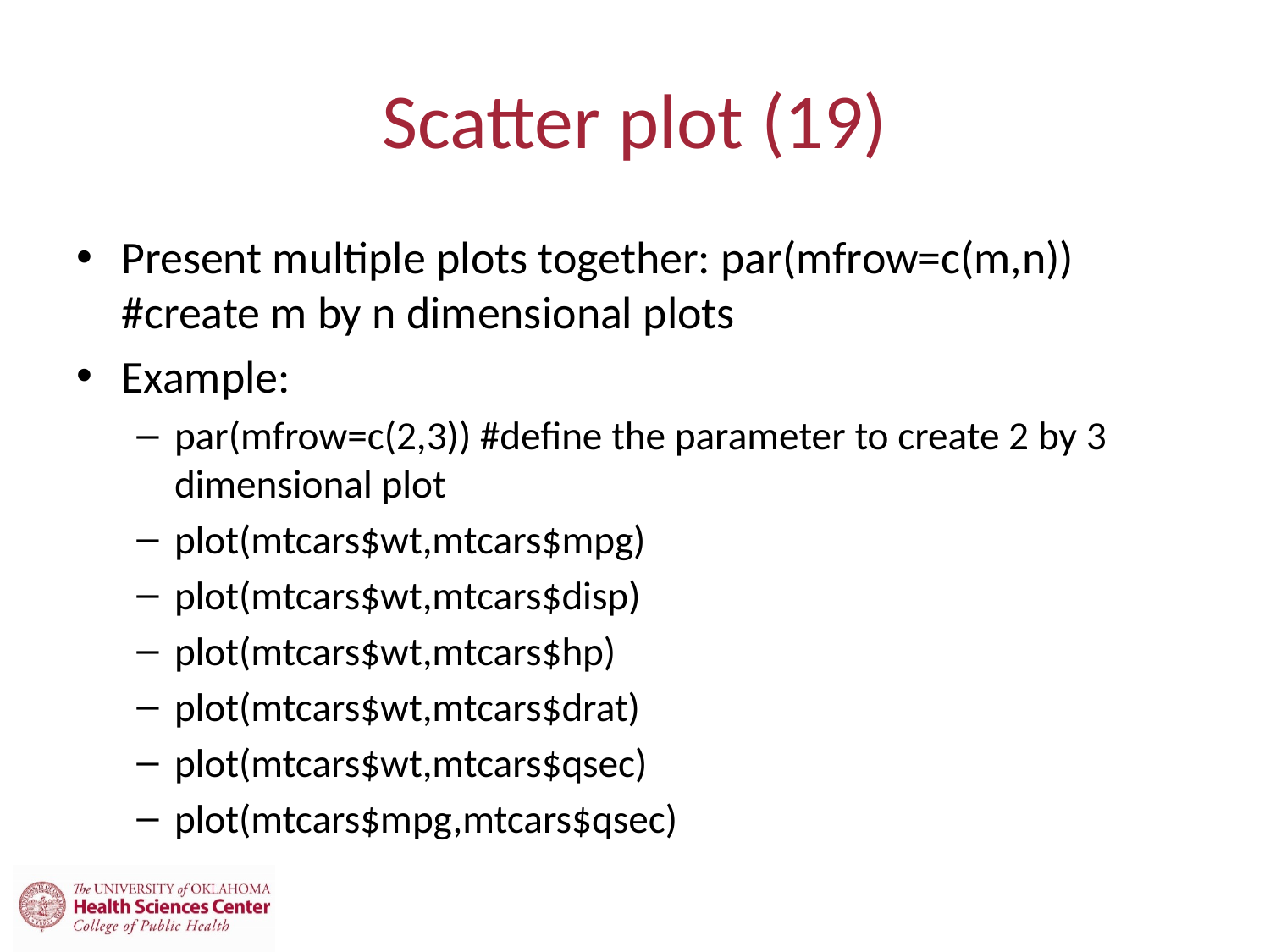

# Scatter plot (19)
Present multiple plots together: par(mfrow=c(m,n)) #create m by n dimensional plots
Example:
par(mfrow=c(2,3)) #define the parameter to create 2 by 3 dimensional plot
plot(mtcars$wt,mtcars$mpg)
plot(mtcars$wt,mtcars$disp)
plot(mtcars$wt,mtcars$hp)
plot(mtcars$wt,mtcars$drat)
plot(mtcars$wt,mtcars$qsec)
plot(mtcars$mpg,mtcars$qsec)